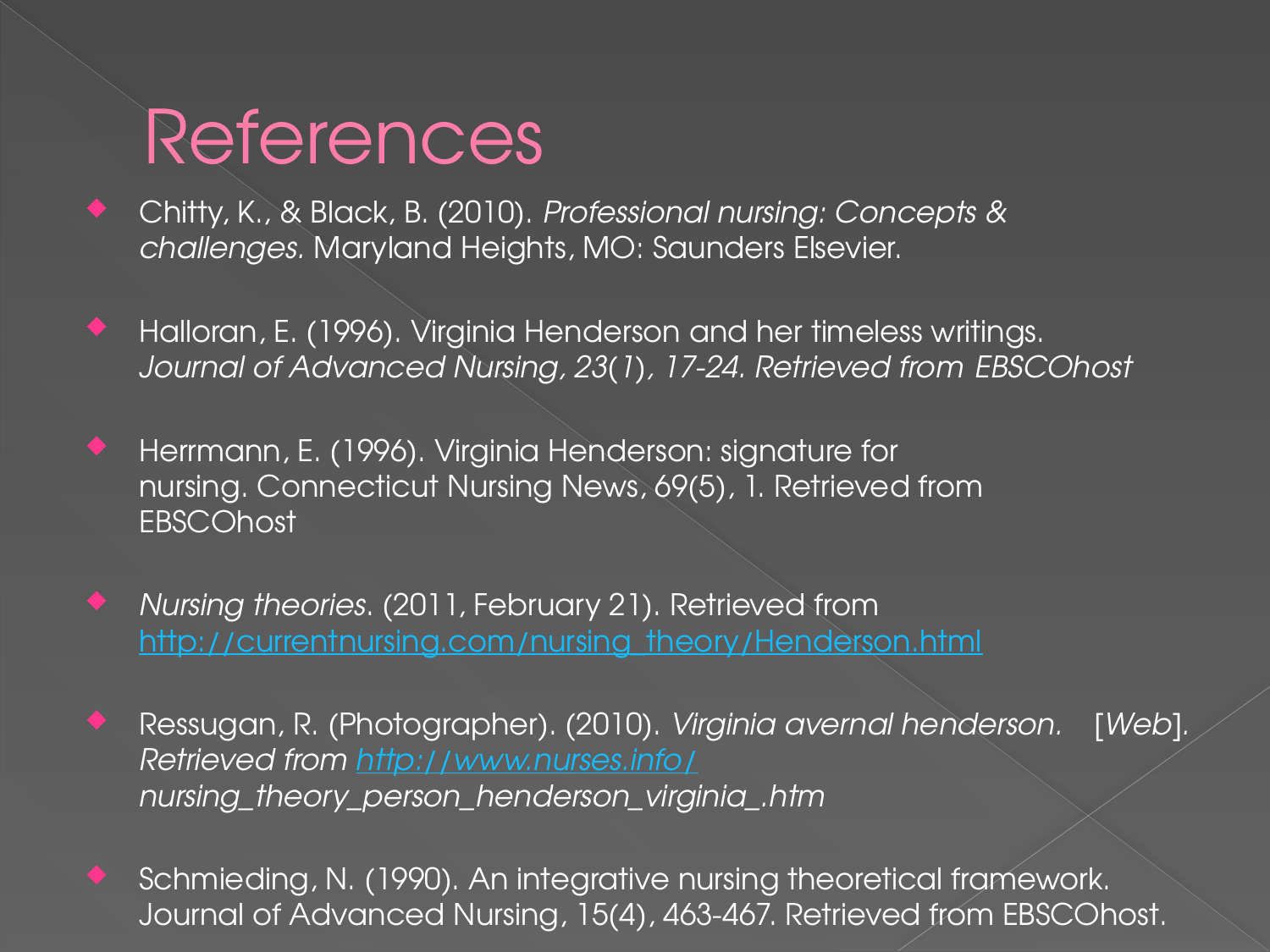

# References
Chitty, K., & Black, B. (2010). Professional nursing: Concepts & 	challenges. Maryland Heights, MO: Saunders Elsevier.

Halloran, E. (1996). Virginia Henderson and her timeless writings. 	Journal of Advanced Nursing, 23(1), 17-24. Retrieved from 	EBSCOhost

Herrmann, E. (1996). Virginia Henderson: signature for 	nursing. Connecticut Nursing News, 69(5), 1. Retrieved from 	EBSCOhost

Nursing theories. (2011, February 21). Retrieved from http://currentnursing.com/nursing_theory/Henderson.html

Ressugan, R. (Photographer). (2010). Virginia avernal henderson. 	[Web]. Retrieved from http://www.nurses.info/	nursing_theory_person_henderson_virginia_.htm

Schmieding, N. (1990). An integrative nursing theoretical framework. Journal of Advanced Nursing, 15(4), 463-467. Retrieved from EBSCOhost.